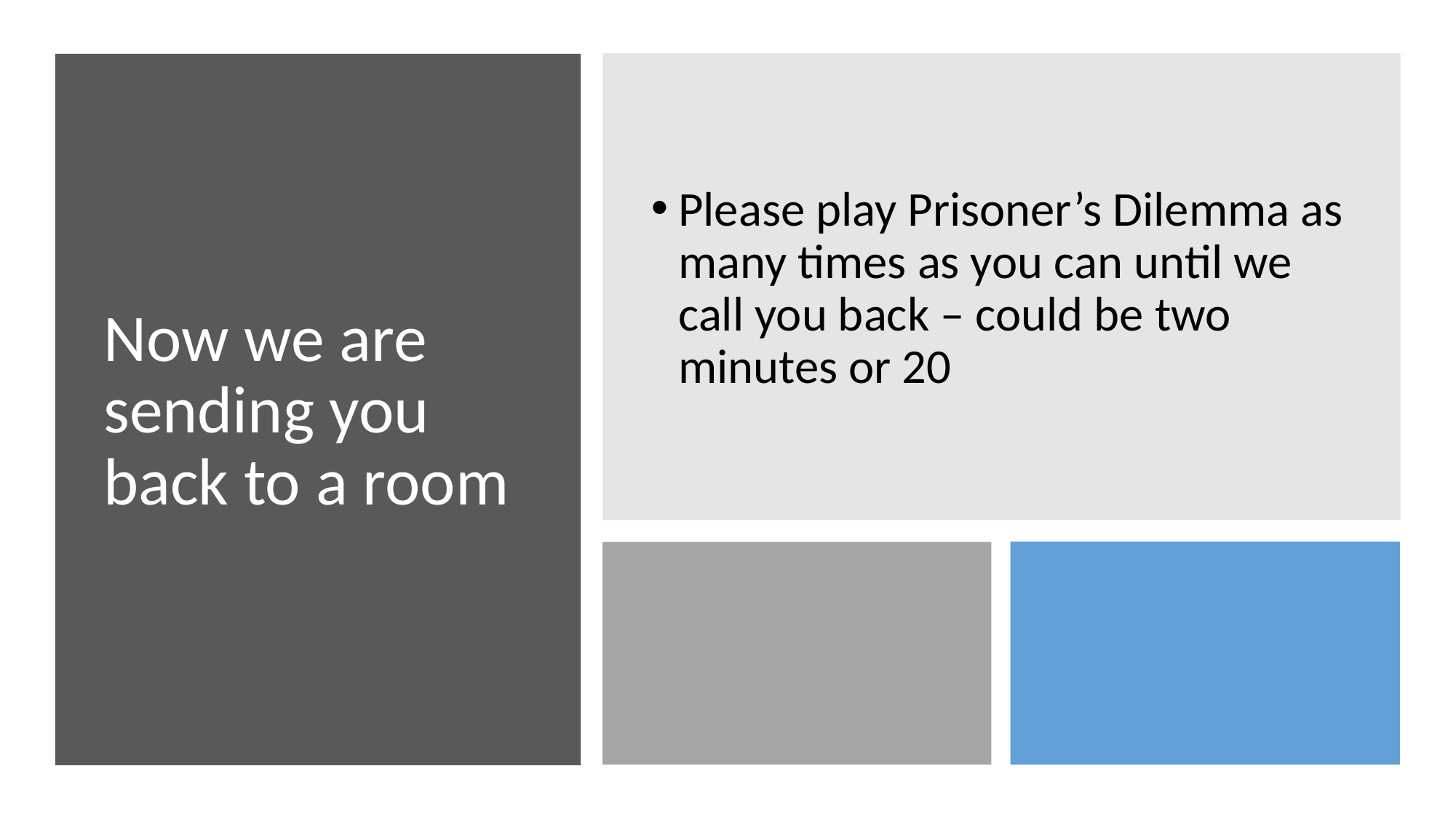

# Now we are sending you back to a room
Please play Prisoner’s Dilemma as many times as you can until we call you back – could be two minutes or 20